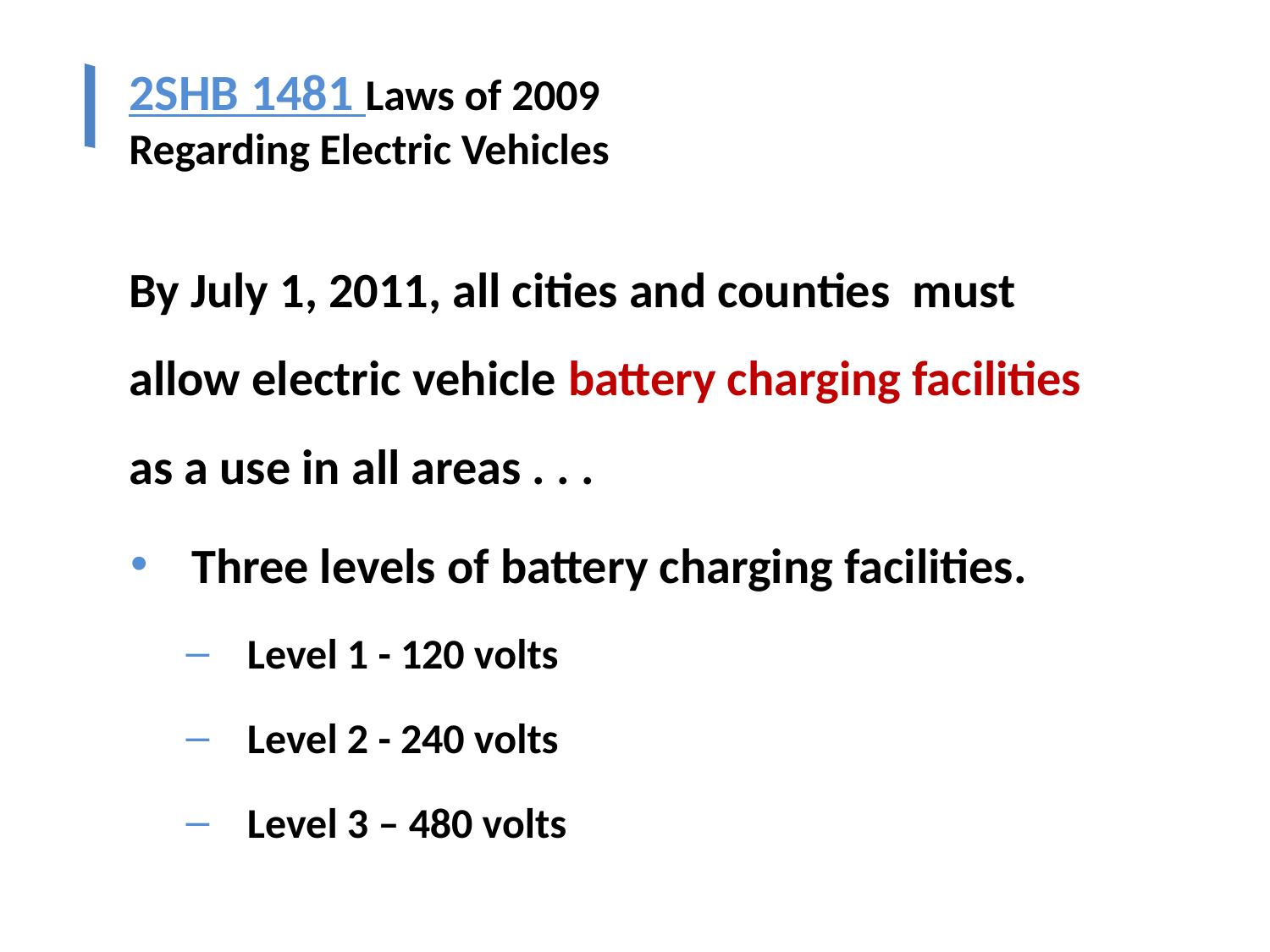

# 2SHB 1481 Laws of 2009 Regarding Electric Vehicles

By July 1, 2011, all cities and counties  must allow electric vehicle battery charging facilities as a use in all areas . . .
Three levels of battery charging facilities.
Level 1 - 120 volts
Level 2 - 240 volts
Level 3 – 480 volts